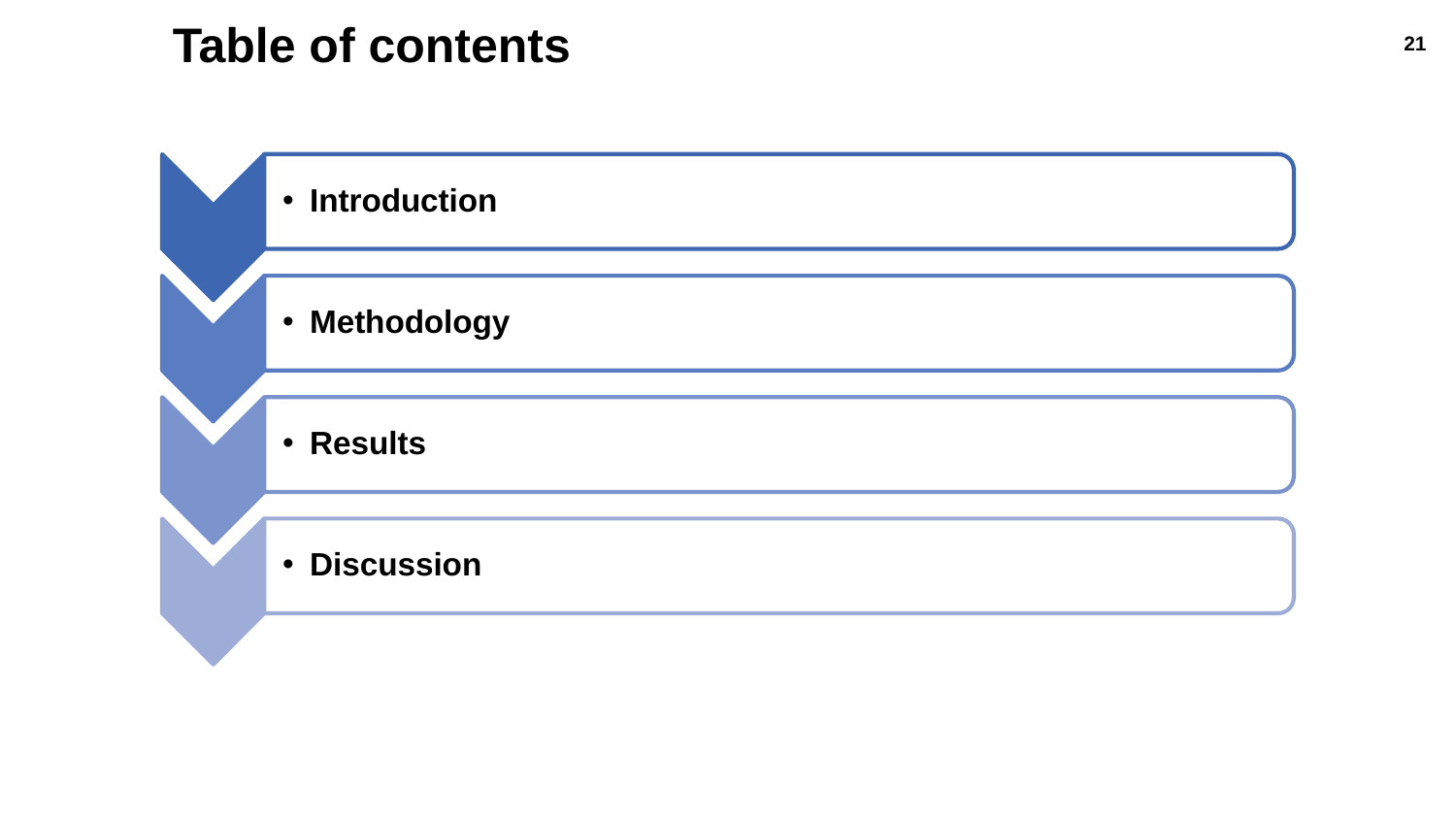

# Table of contents
21

Introduction

Methodology

Results

Discussion